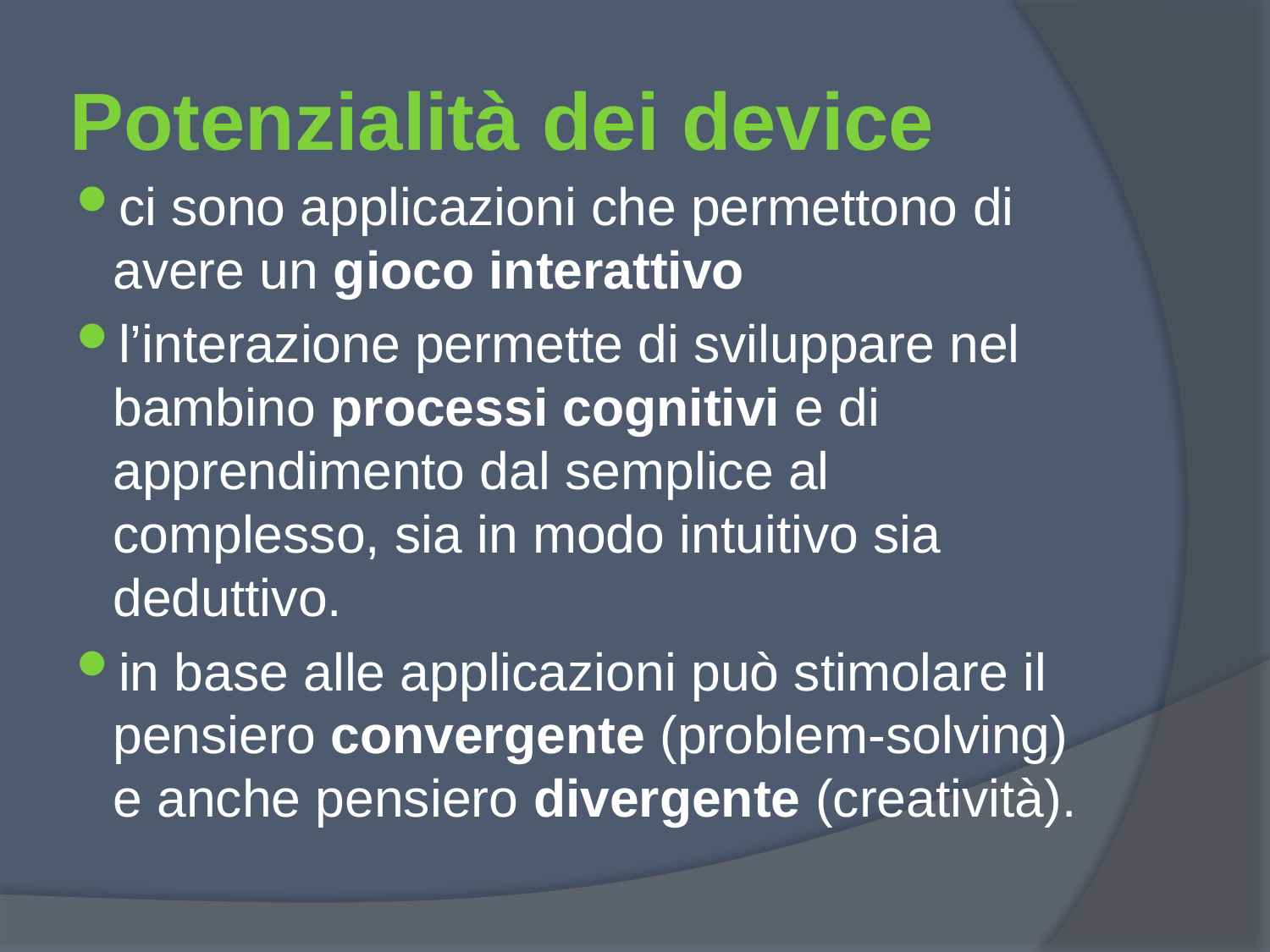

# Potenzialità dei device
ci sono applicazioni che permettono di avere un gioco interattivo
l’interazione permette di sviluppare nel bambino processi cognitivi e di apprendimento dal semplice al complesso, sia in modo intuitivo sia deduttivo.
in base alle applicazioni può stimolare il pensiero convergente (problem-solving) e anche pensiero divergente (creatività).